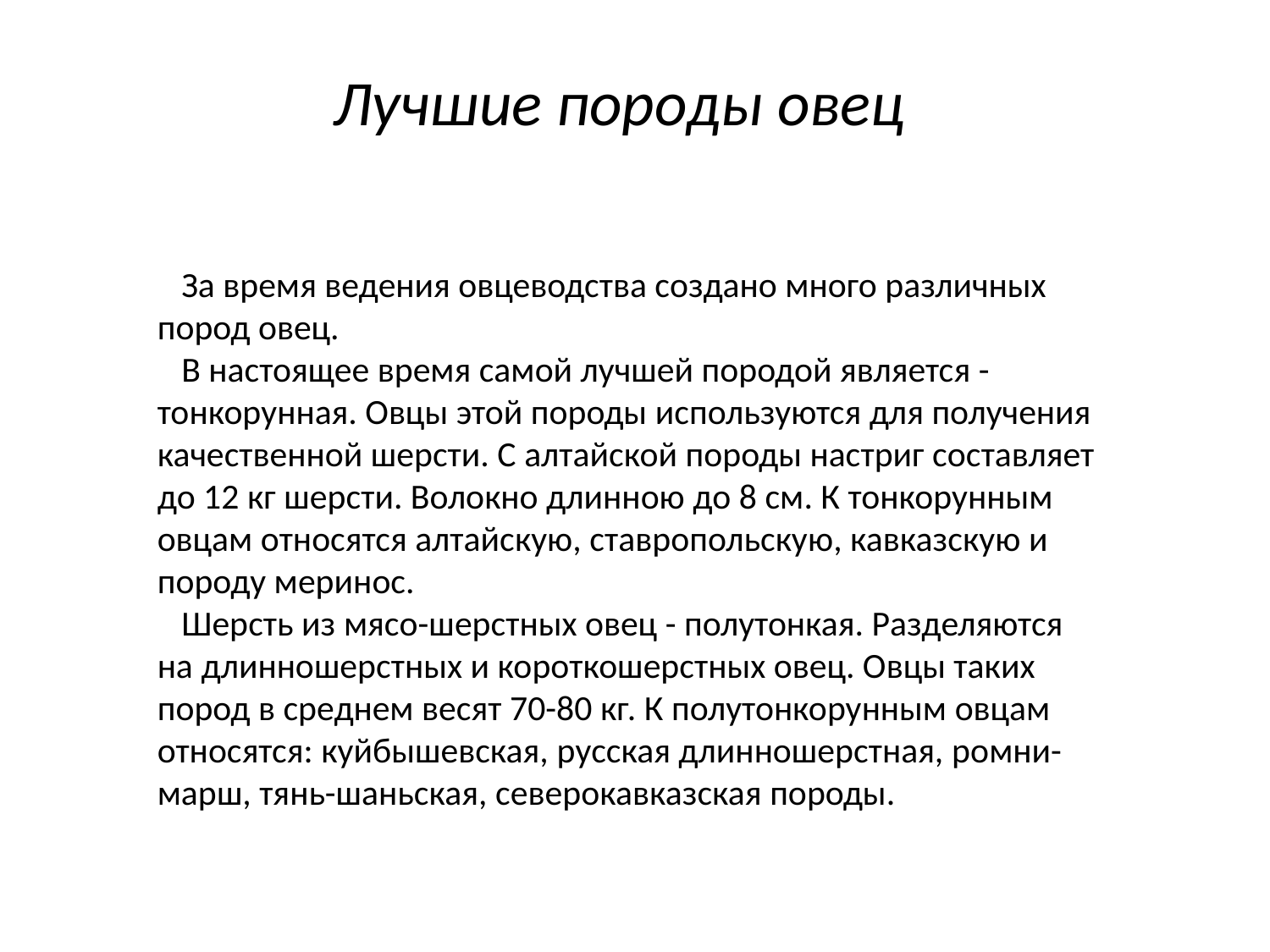

Лучшие породы овец
   За время ведения овцеводства создано много различных пород овец.
   В настоящее время самой лучшей породой является - тонкорунная. Овцы этой породы используются для получения качественной шерсти. С алтайской породы настриг составляет до 12 кг шерсти. Волокно длинною до 8 см. К тонкорунным овцам относятся алтайскую, ставропольскую, кавказскую и породу меринос.
   Шерсть из мясо-шерстных овец - полутонкая. Разделяются на длинношерстных и короткошерстных овец. Овцы таких пород в среднем весят 70-80 кг. К полутонкорунным овцам относятся: куйбышевская, русская длинношерстная, ромни-марш, тянь-шаньская, северокавказская породы.